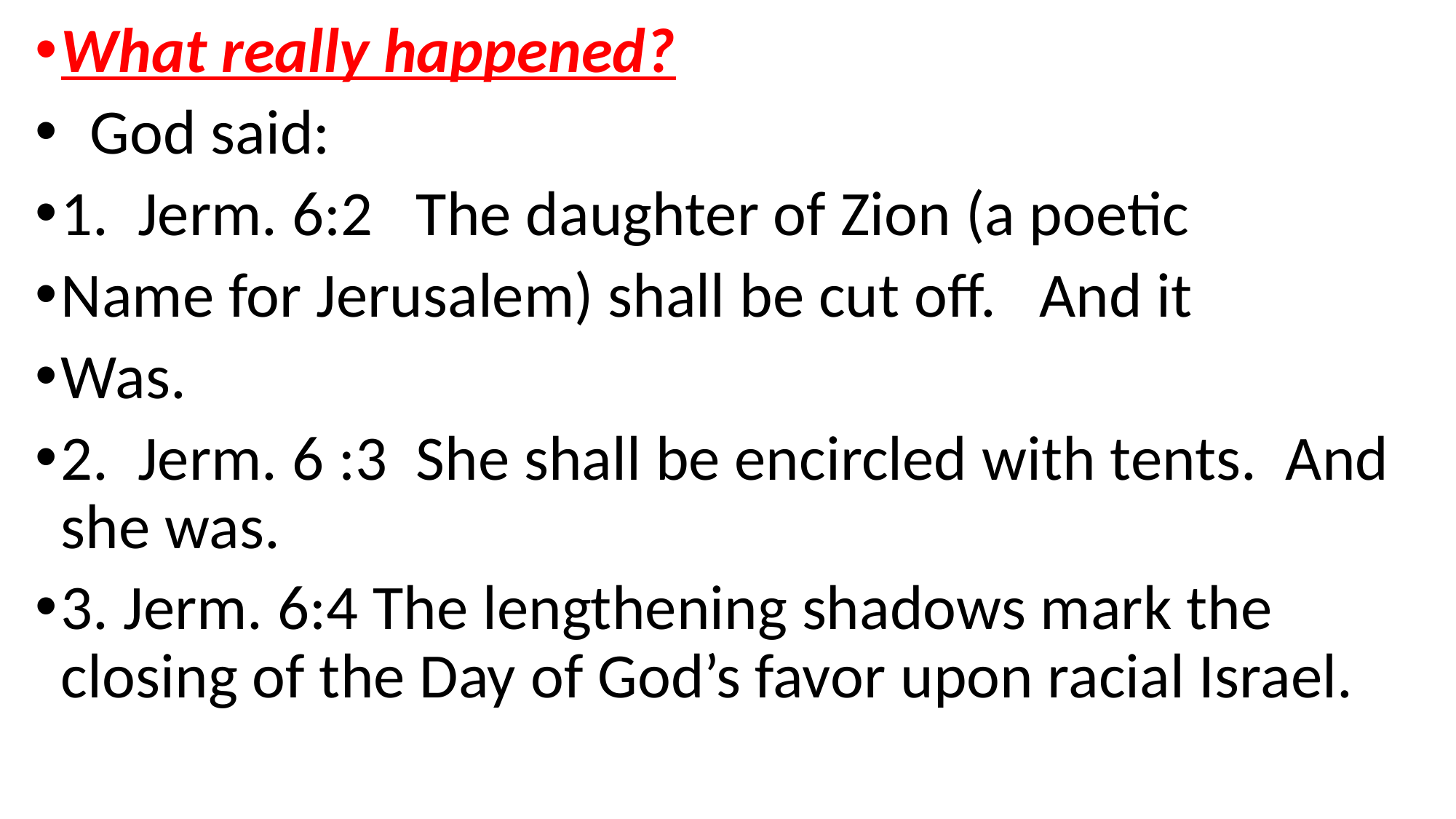

What really happened?
  God said:
1.  Jerm. 6:2   The daughter of Zion (a poetic
Name for Jerusalem) shall be cut off.   And it
Was.
2.  Jerm. 6 :3  She shall be encircled with tents.  And she was.
3. Jerm. 6:4 The lengthening shadows mark the closing of the Day of God’s favor upon racial Israel.